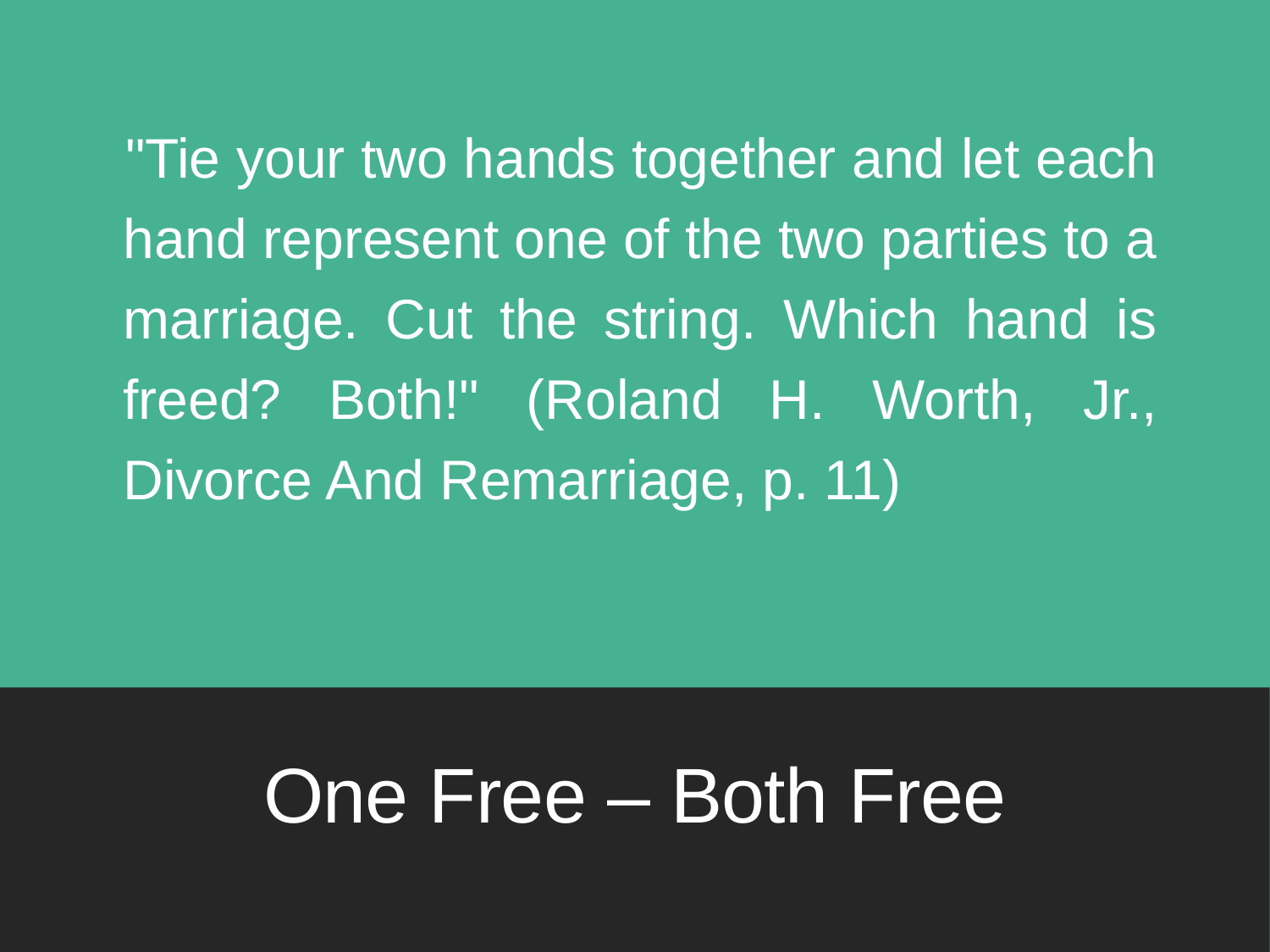

"Tie your two hands together and let each hand represent one of the two parties to a marriage. Cut the string. Which hand is freed? Both!" (Roland H. Worth, Jr., Divorce And Remarriage, p. 11)

# One Free – Both Free